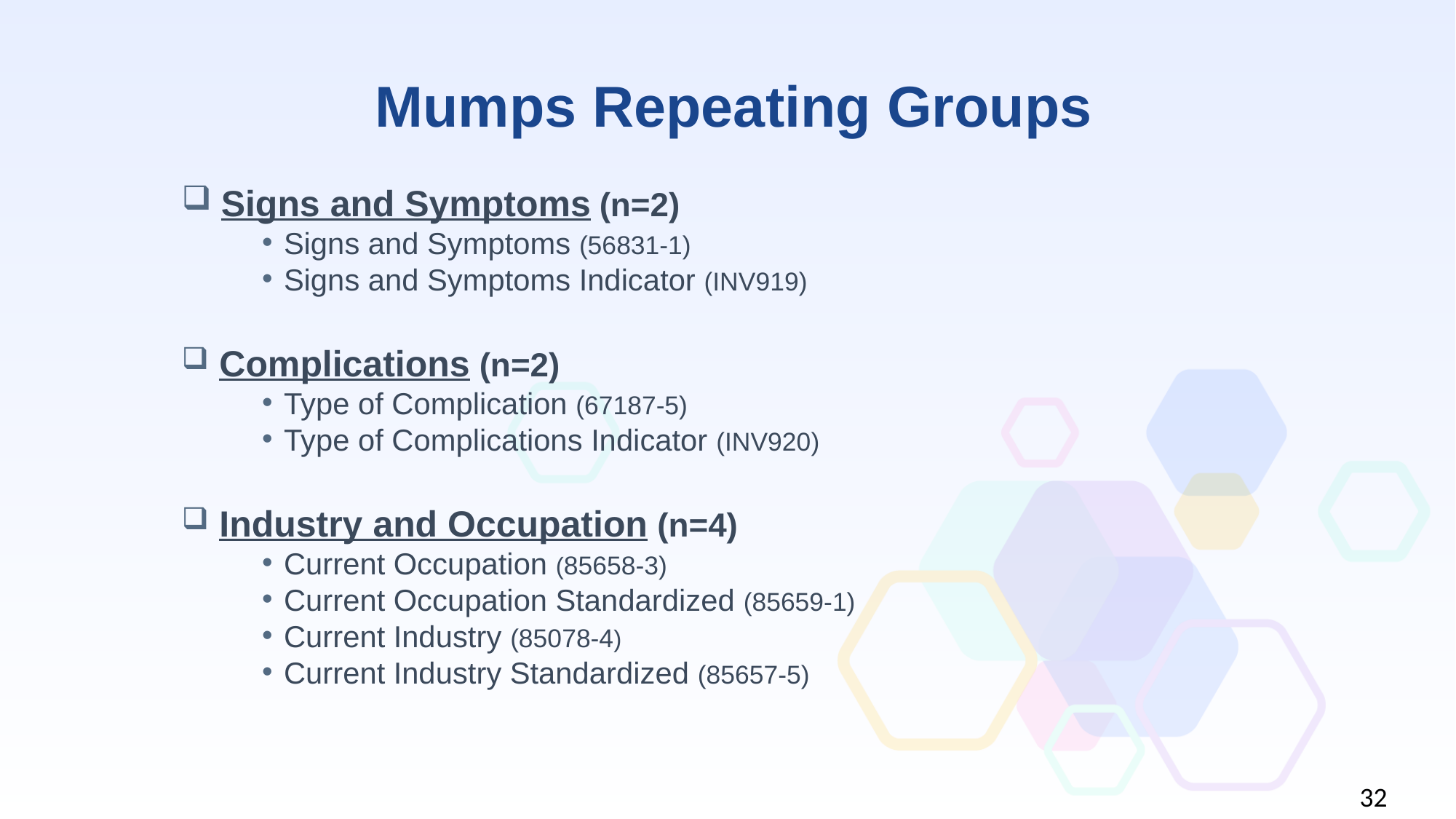

# Mumps Repeating Groups
 Signs and Symptoms (n=2)
Signs and Symptoms (56831-1)
Signs and Symptoms Indicator (INV919)
 Complications (n=2)
Type of Complication (67187-5)
Type of Complications Indicator (INV920)
 Industry and Occupation (n=4)
Current Occupation (85658-3)
Current Occupation Standardized (85659-1)
Current Industry (85078-4)
Current Industry Standardized (85657-5)

32